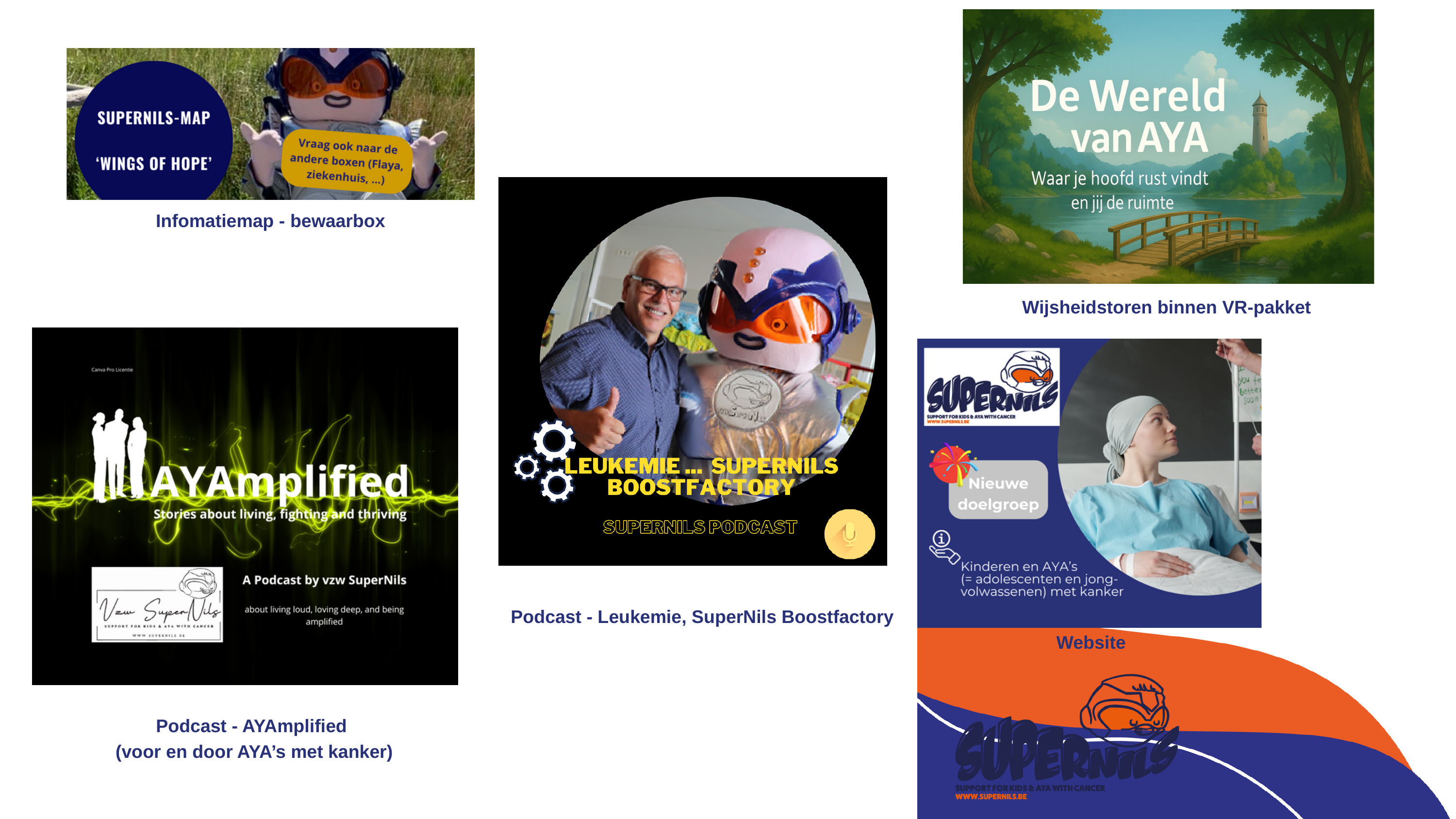

Infomatiemap - bewaarbox

Wijsheidstoren binnen VR-pakket

Podcast - Leukemie, SuperNils Boostfactory
Website

Podcast - AYAmplified
(voor en door AYA’s met kanker)